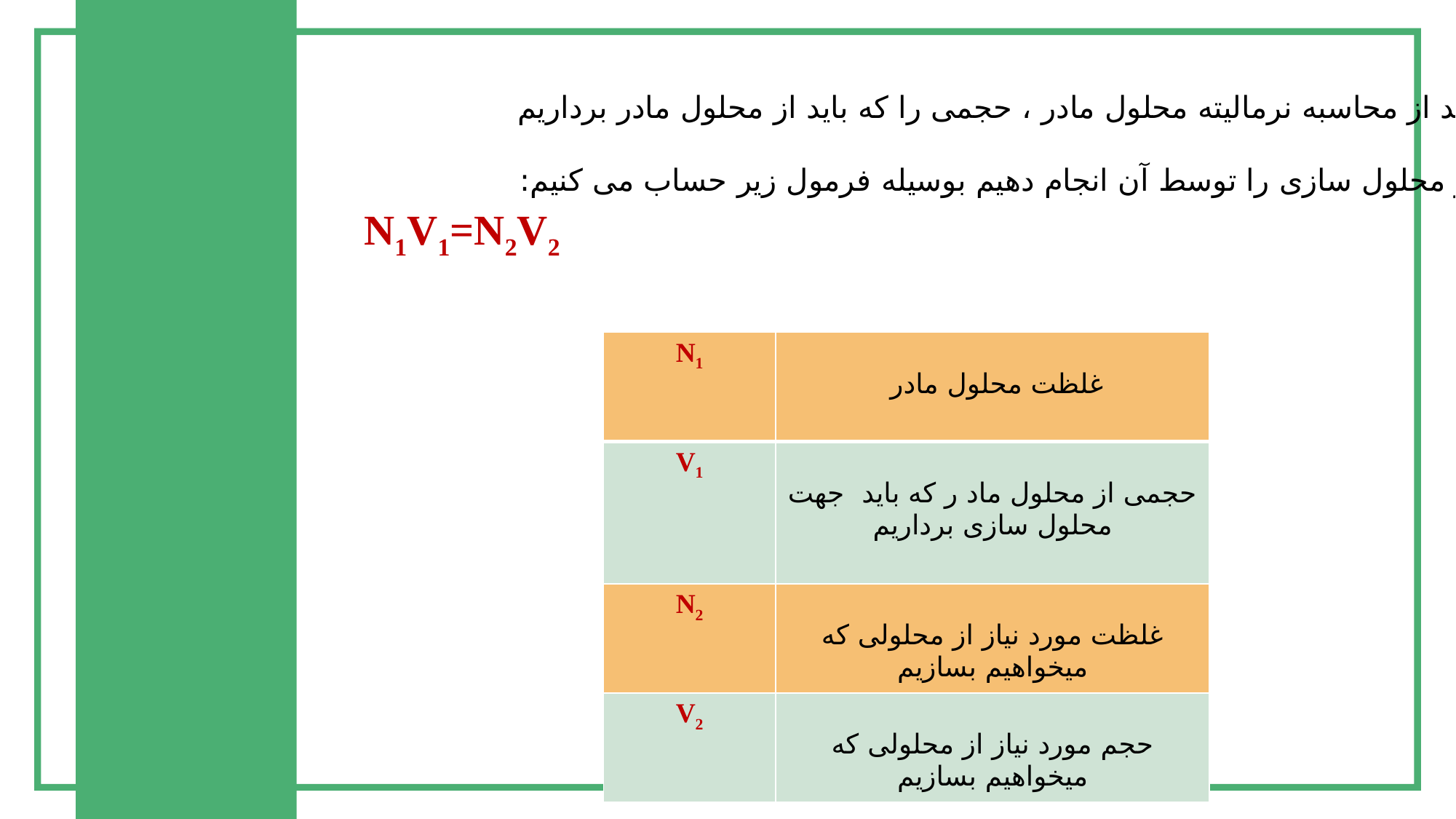

بعد از محاسبه نرمالیته محلول مادر ، حجمی را که باید از محلول مادر برداریم

 و محلول سازی را توسط آن انجام دهیم بوسیله فرمول زیر حساب می کنیم:
N1V1=N2V2

| N1 | غلظت محلول مادر |
| --- | --- |
| V1 | حجمی از محلول ماد ر که باید جهت محلول سازی برداریم |
| N2 | غلظت مورد نیاز از محلولی که میخواهیم بسازیم |
| V2 | حجم مورد نیاز از محلولی که میخواهیم بسازیم |